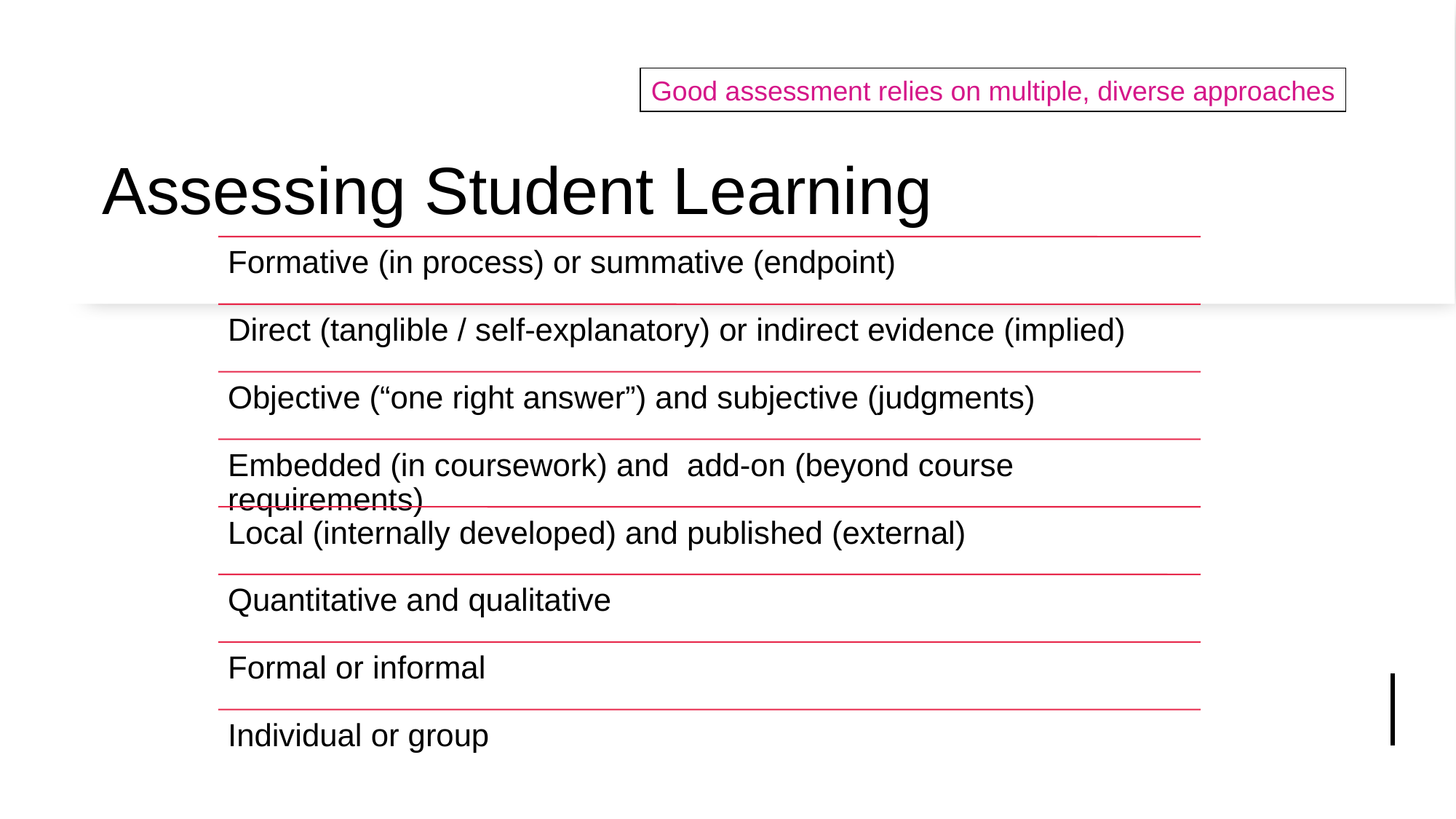

Good assessment relies on multiple, diverse approaches
# Assessing Student Learning
Formative (in process) or summative (endpoint)
Direct (tanglible / self-explanatory) or indirect evidence (implied)
Objective (“one right answer”) and subjective (judgments)
Embedded (in coursework) and  add-on (beyond course requirements)
Local (internally developed) and published (external)
Quantitative and qualitative
Formal or informal
Individual or group